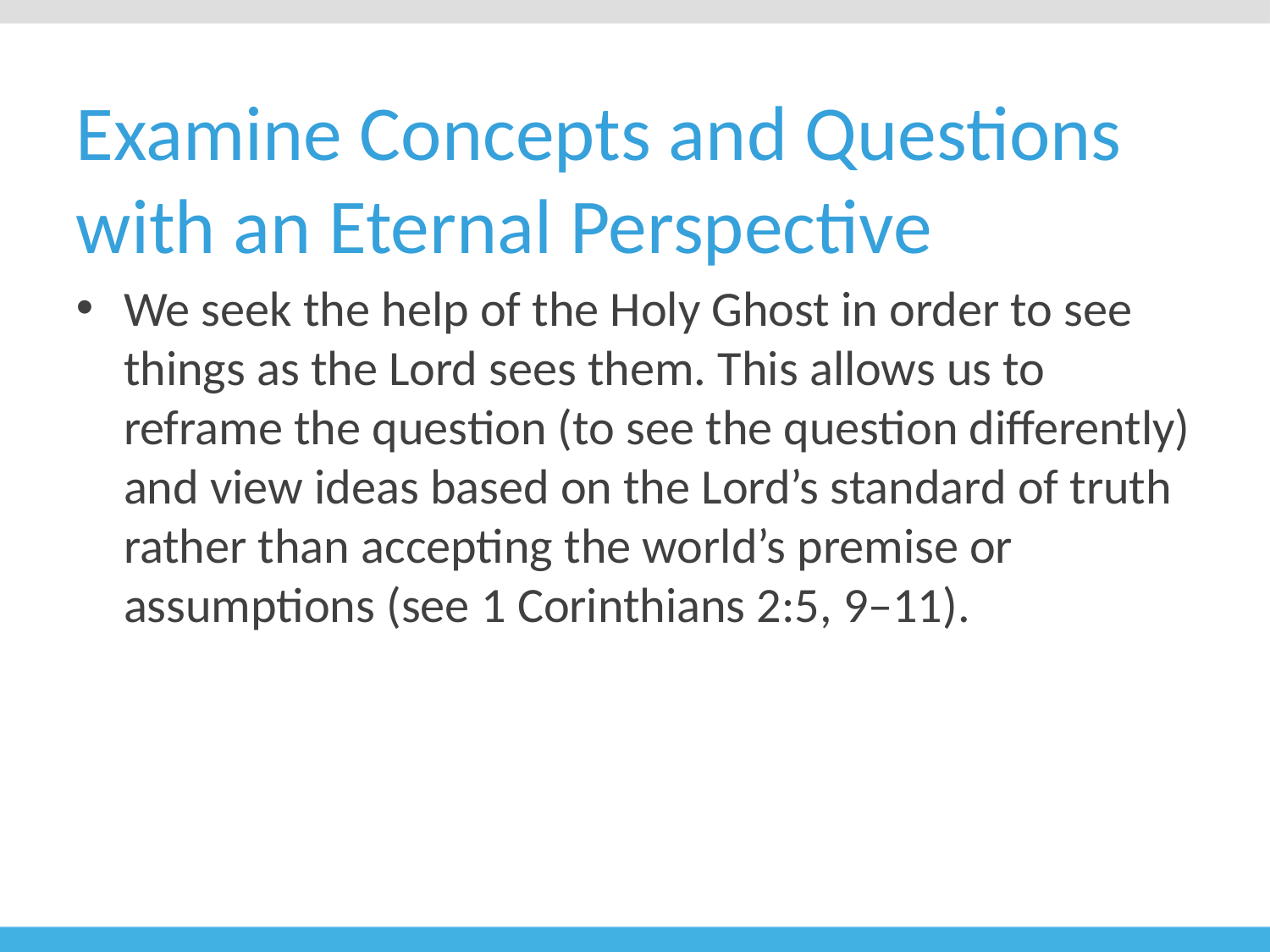

# Examine Concepts and Questions with an Eternal Perspective
We seek the help of the Holy Ghost in order to see things as the Lord sees them. This allows us to reframe the question (to see the question differently) and view ideas based on the Lord’s standard of truth rather than accepting the world’s premise or assumptions (see 1 Corinthians 2:5, 9–11).